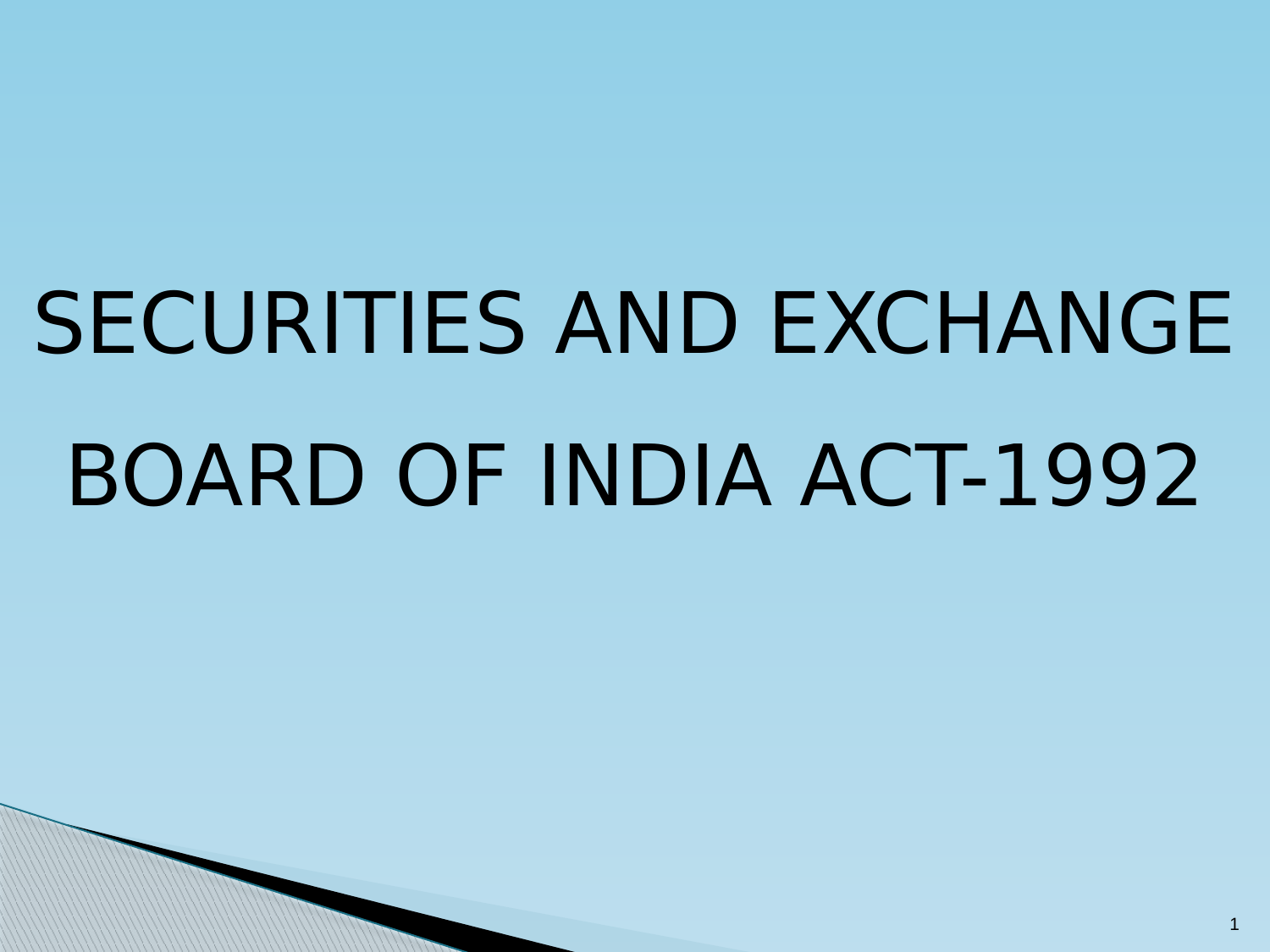

SECURITIES AND EXCHANGE BOARD OF INDIA ACT-1992

1